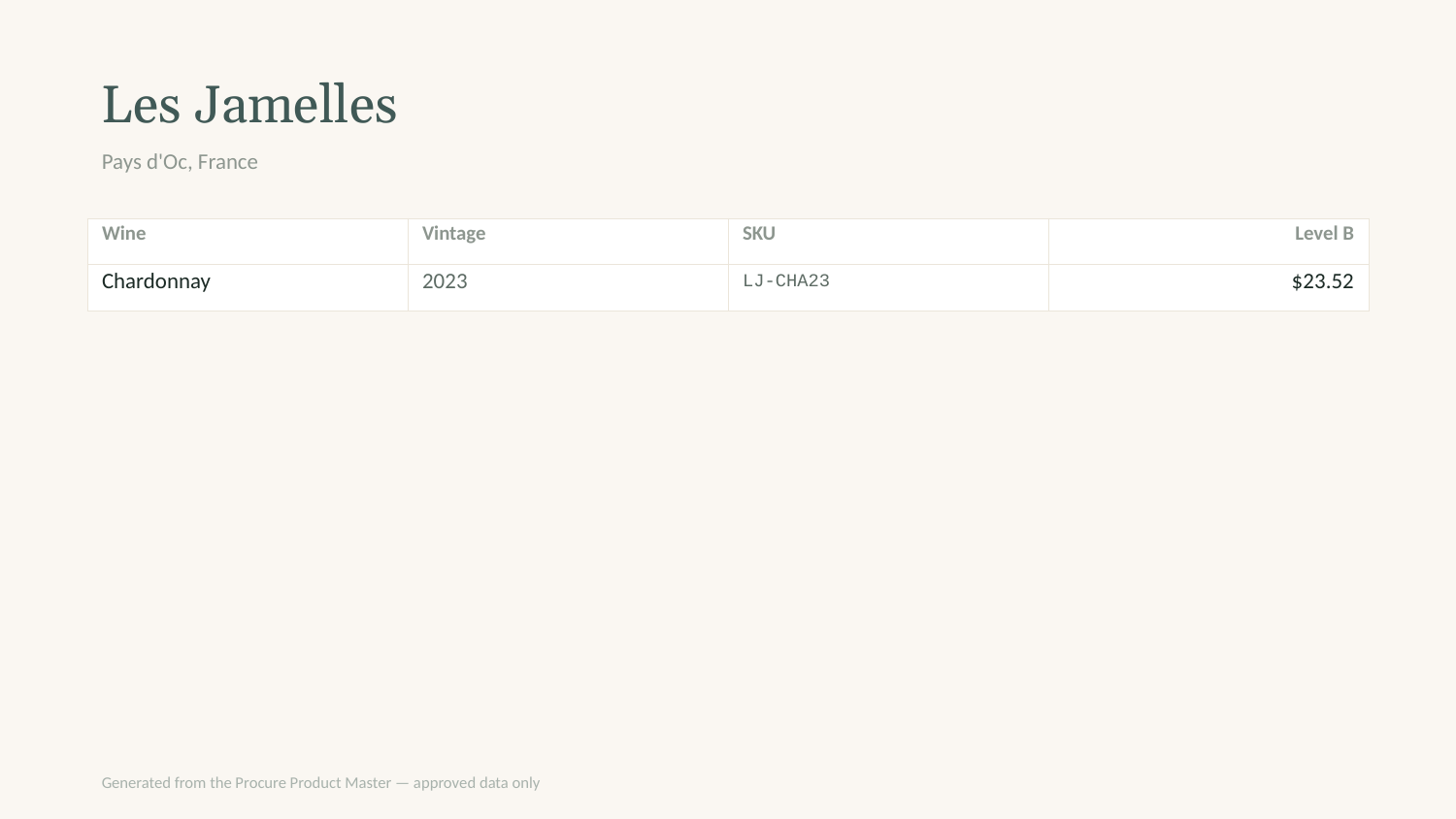

Les Jamelles
Pays d'Oc, France
| Wine | Vintage | SKU | Level B |
| --- | --- | --- | --- |
| Chardonnay | 2023 | LJ-CHA23 | $23.52 |
Generated from the Procure Product Master — approved data only